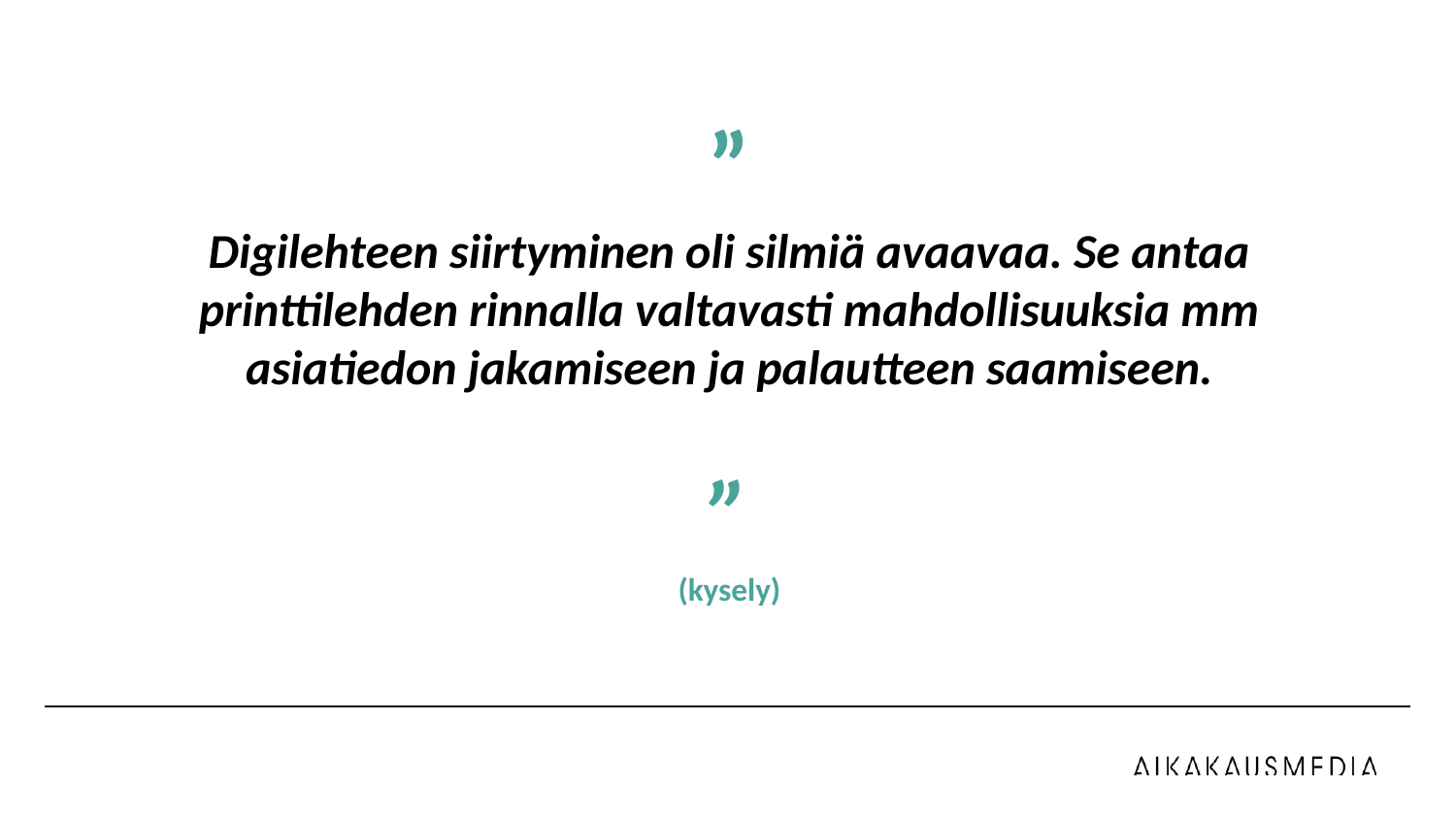

”
Digilehteen siirtyminen oli silmiä avaavaa. Se antaa printtilehden rinnalla valtavasti mahdollisuuksia mm asiatiedon jakamiseen ja palautteen saamiseen.

”
(kysely)